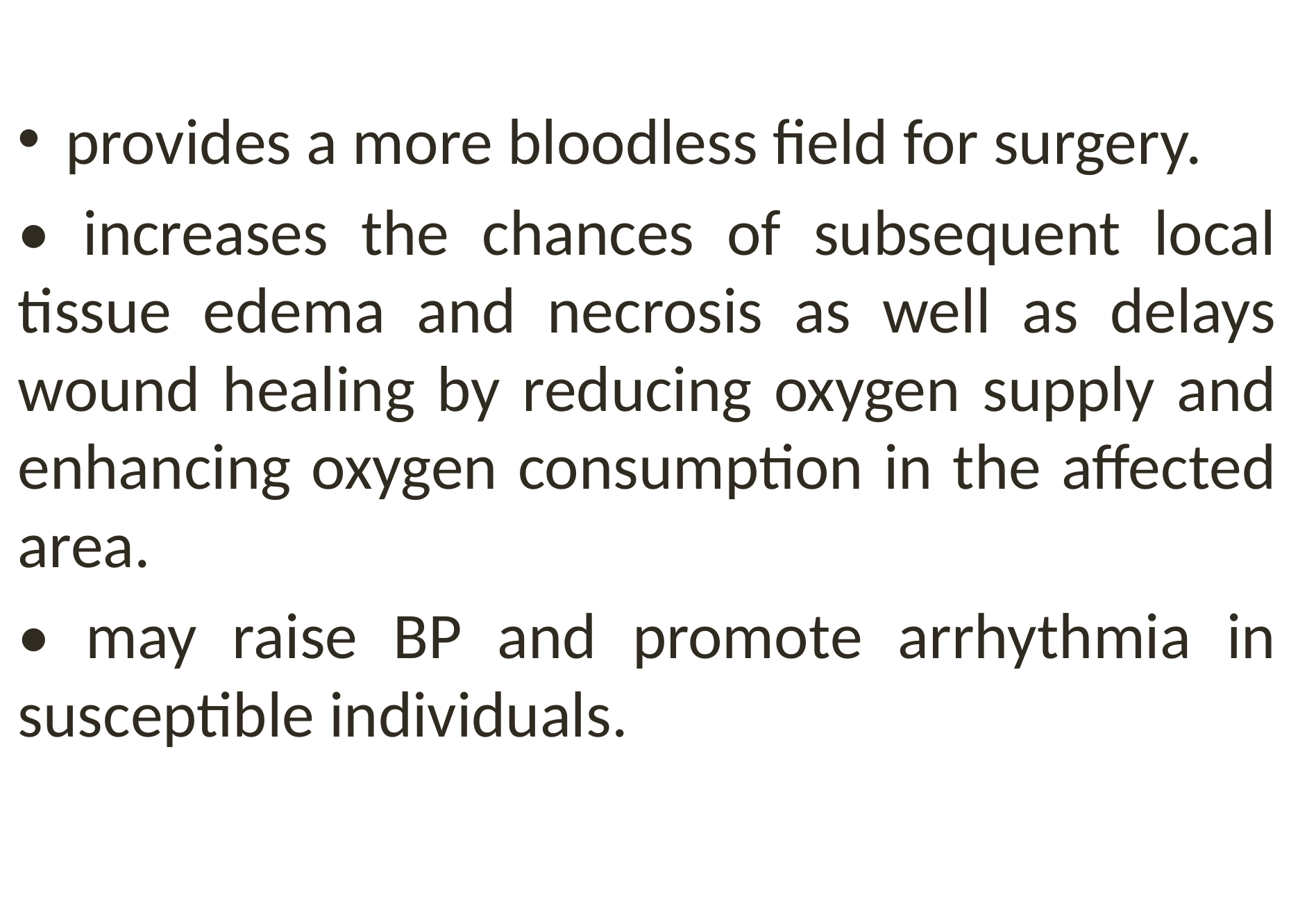

provides a more bloodless field for surgery.
• increases the chances of subsequent local tissue edema and necrosis as well as delays wound healing by reducing oxygen supply and enhancing oxygen consumption in the affected area.
• may raise BP and promote arrhythmia in susceptible individuals.